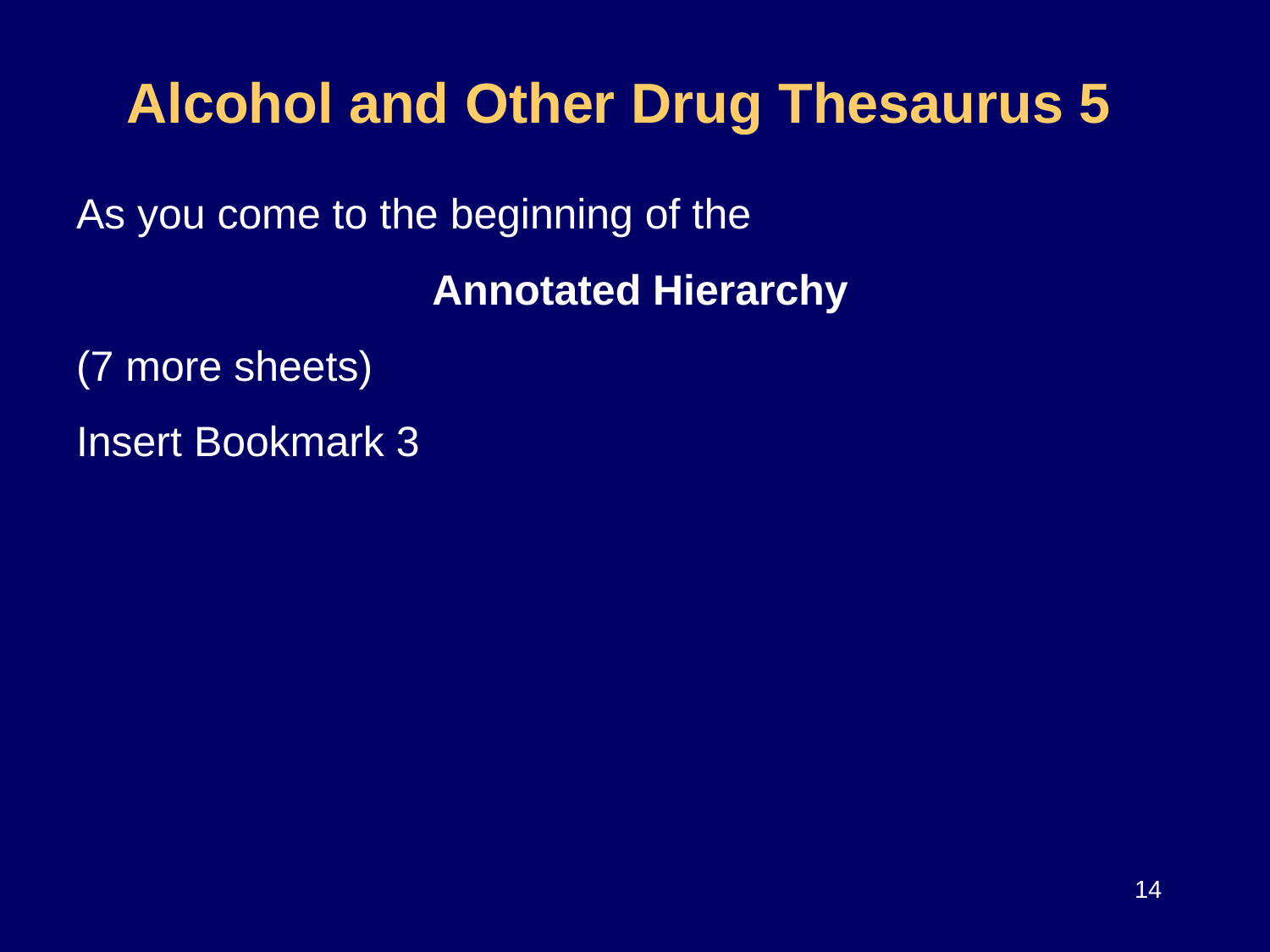

# Alcohol and Other Drug Thesaurus 5
As you come to the beginning of the
Annotated Hierarchy
(7 more sheets)
Insert Bookmark 3

14